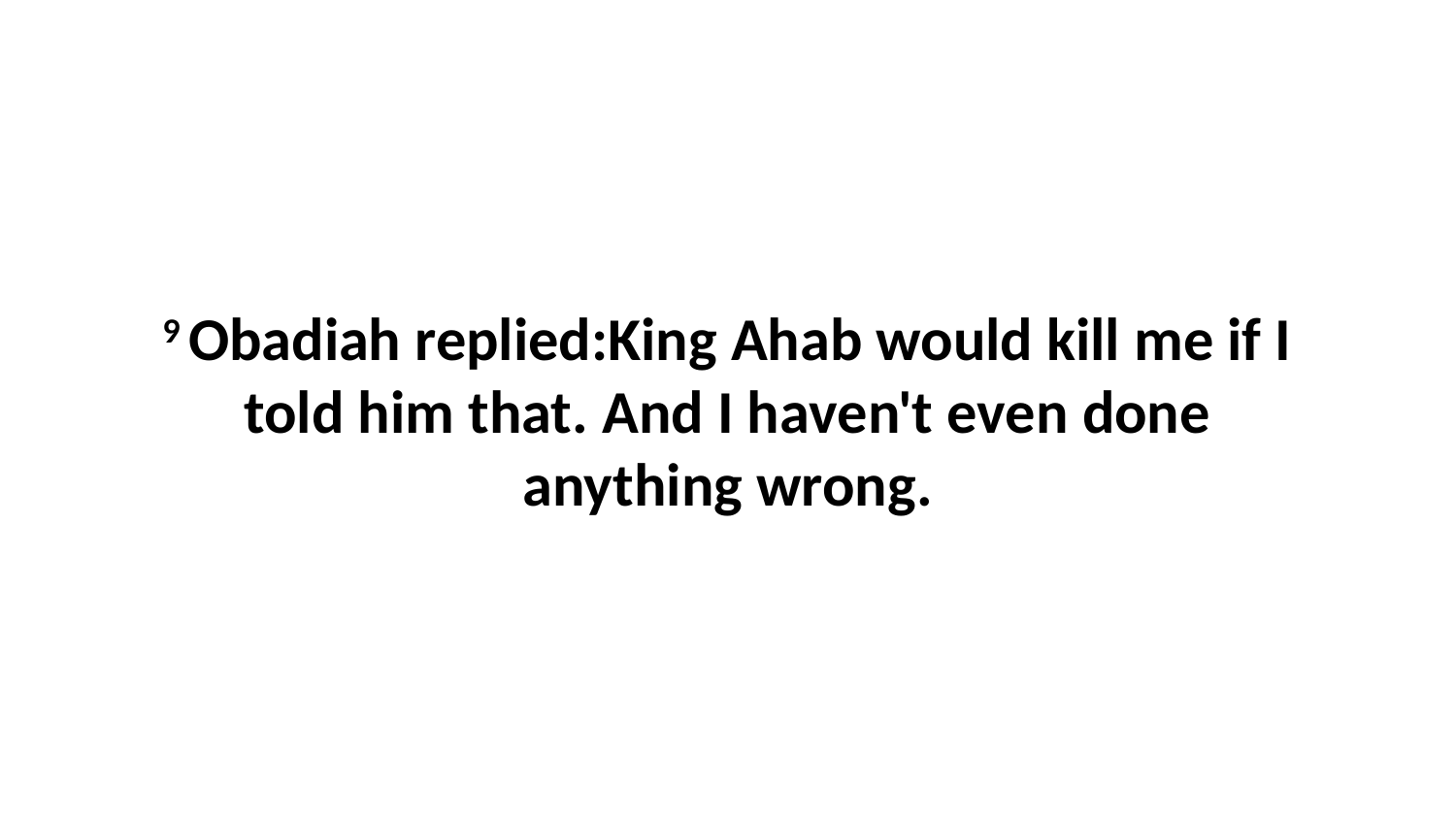

9 Obadiah replied:King Ahab would kill me if I told him that. And I haven't even done anything wrong.